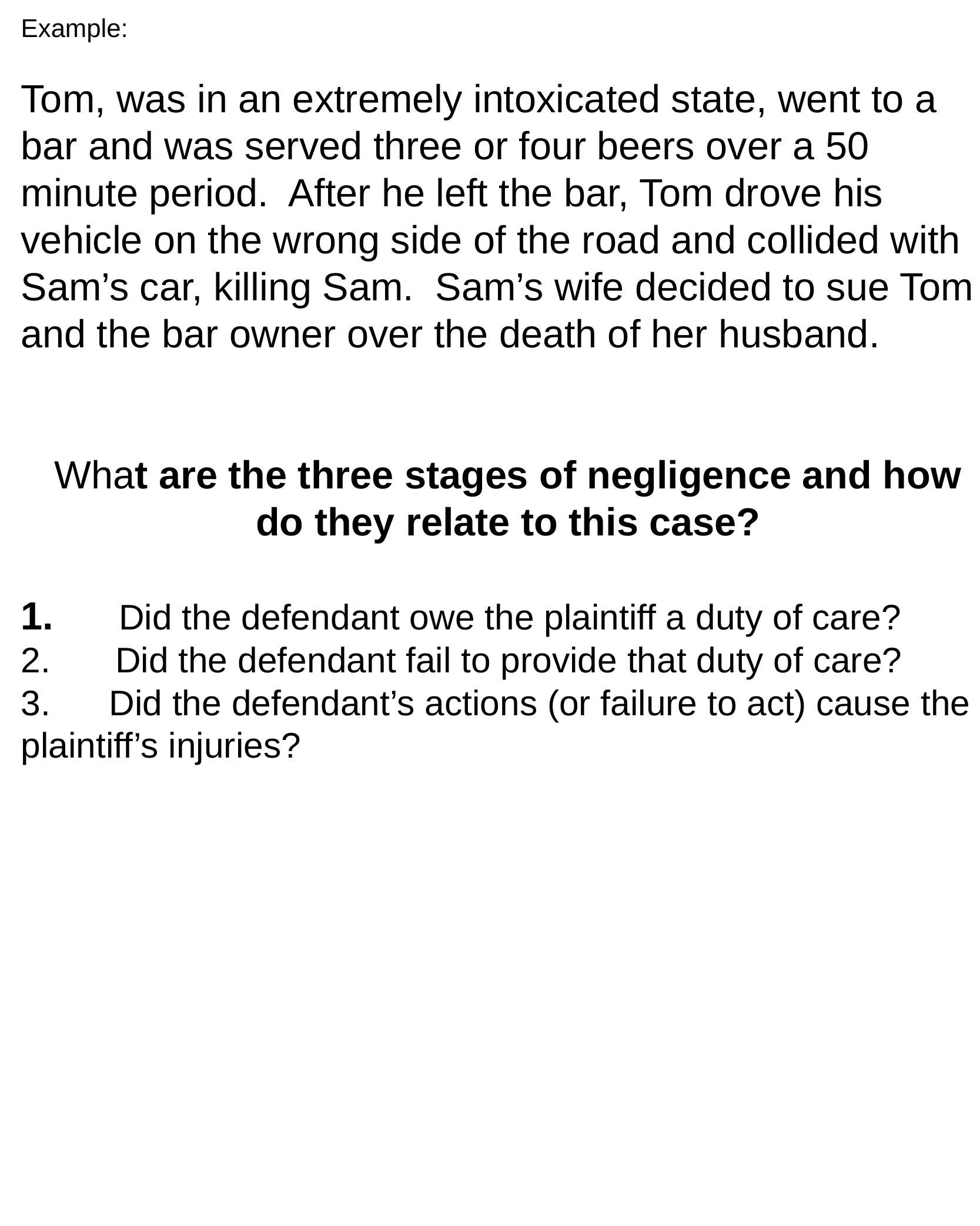

Example:

Tom, was in an extremely intoxicated state, went to a bar and was served three or four beers over a 50 minute period.  After he left the bar, Tom drove his vehicle on the wrong side of the road and collided with Sam’s car, killing Sam.  Sam’s wife decided to sue Tom and the bar owner over the death of her husband.

What are the three stages of negligence and how
do they relate to this case?

1.	 Did the defendant owe the plaintiff a duty of care?
2.	 Did the defendant fail to provide that duty of care?
3.	Did the defendant’s actions (or failure to act) cause the plaintiff’s injuries?